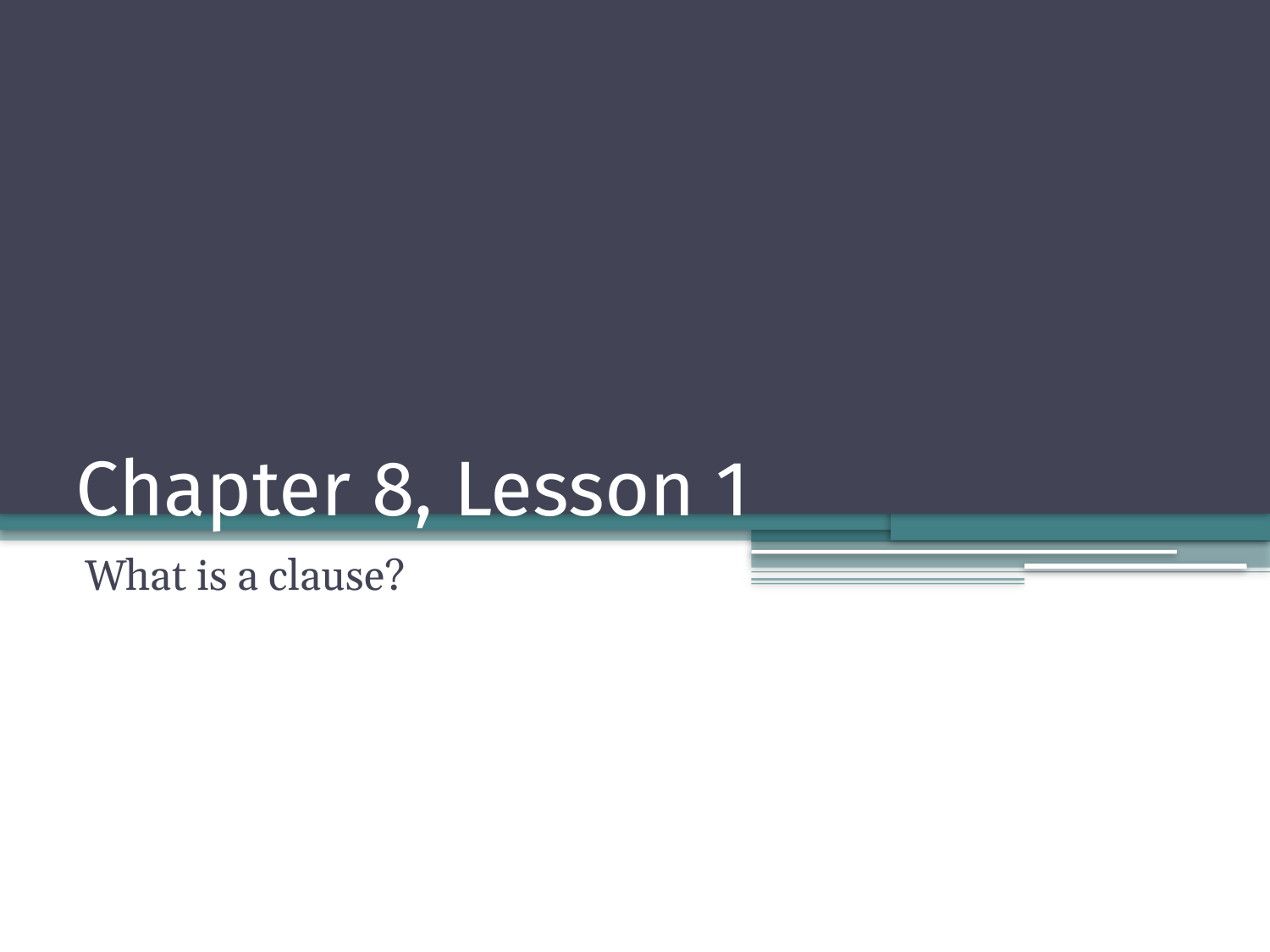

# Chapter 8, Lesson 1
What is a clause?